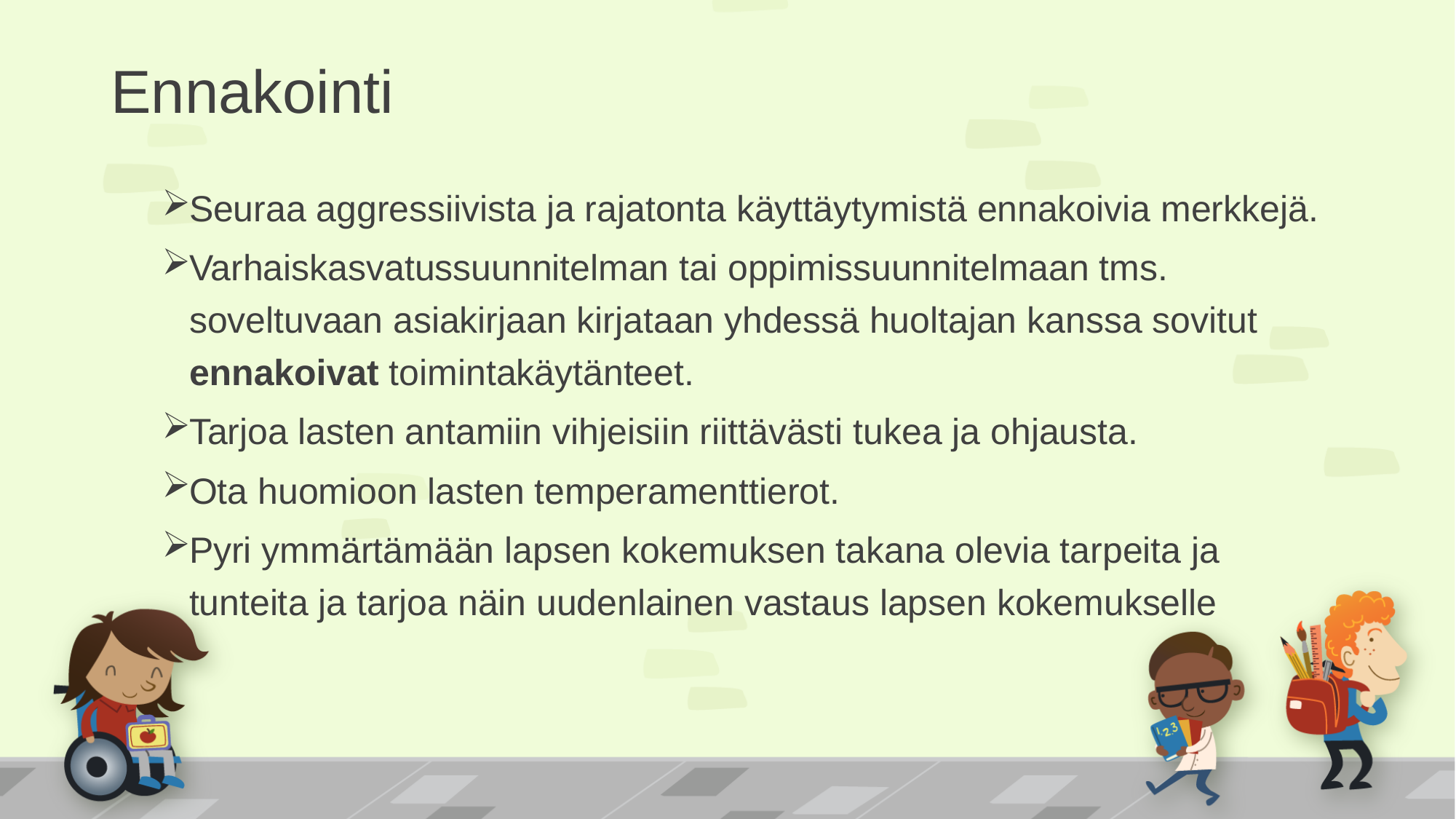

# Ennakointi
Seuraa aggressiivista ja rajatonta käyttäytymistä ennakoivia merkkejä.
Varhaiskasvatussuunnitelman tai oppimissuunnitelmaan tms. soveltuvaan asiakirjaan kirjataan yhdessä huoltajan kanssa sovitut ennakoivat toimintakäytänteet.
Tarjoa lasten antamiin vihjeisiin riittävästi tukea ja ohjausta.
Ota huomioon lasten temperamenttierot.
Pyri ymmärtämään lapsen kokemuksen takana olevia tarpeita ja tunteita ja tarjoa näin uudenlainen vastaus lapsen kokemukselle